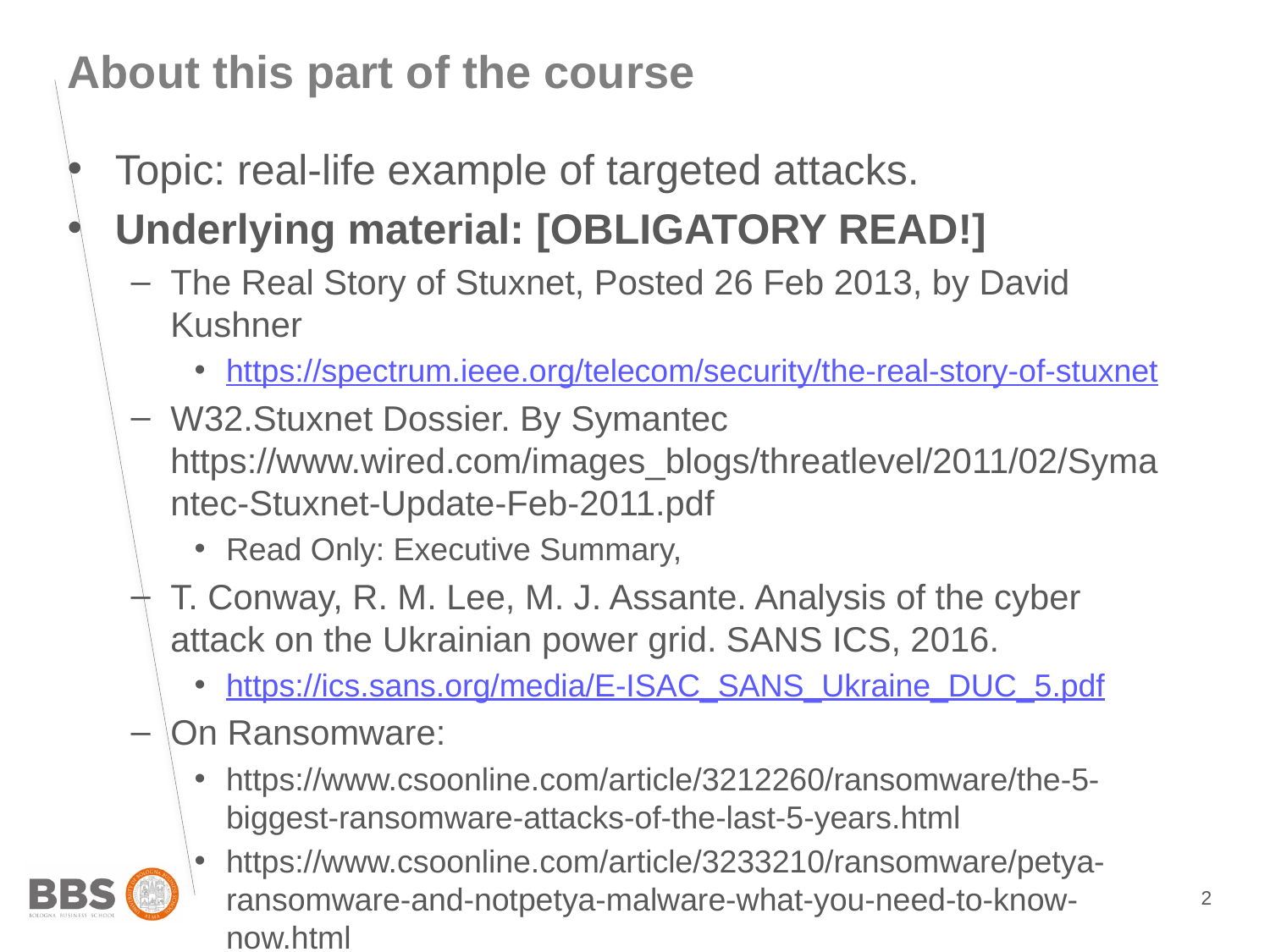

About this part of the course
Topic: real-life example of targeted attacks.
Underlying material: [OBLIGATORY READ!]
The Real Story of Stuxnet, Posted 26 Feb 2013, by David Kushner
https://spectrum.ieee.org/telecom/security/the-real-story-of-stuxnet
W32.Stuxnet Dossier. By Symantec https://www.wired.com/images_blogs/threatlevel/2011/02/Symantec-Stuxnet-Update-Feb-2011.pdf
Read Only: Executive Summary,
T. Conway, R. M. Lee, M. J. Assante. Analysis of the cyber attack on the Ukrainian power grid. SANS ICS, 2016.
https://ics.sans.org/media/E-ISAC_SANS_Ukraine_DUC_5.pdf
On Ransomware:
https://www.csoonline.com/article/3212260/ransomware/the-5-biggest-ransomware-attacks-of-the-last-5-years.html
https://www.csoonline.com/article/3233210/ransomware/petya-ransomware-and-notpetya-malware-what-you-need-to-know-now.html